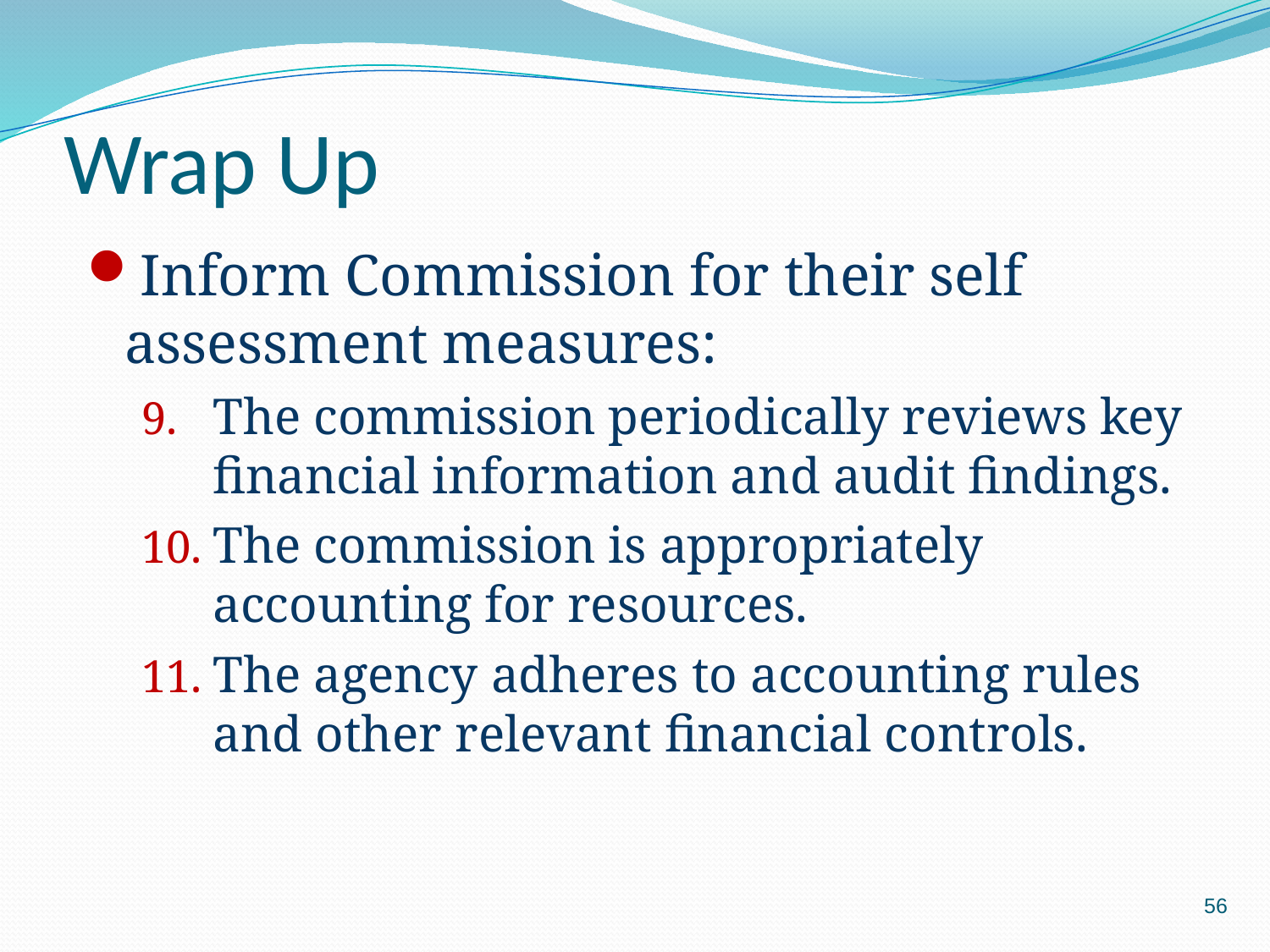

# Wrap Up
Inform Commission for their self assessment measures:
The commission periodically reviews key financial information and audit findings.
The commission is appropriately accounting for resources.
The agency adheres to accounting rules and other relevant financial controls.
56